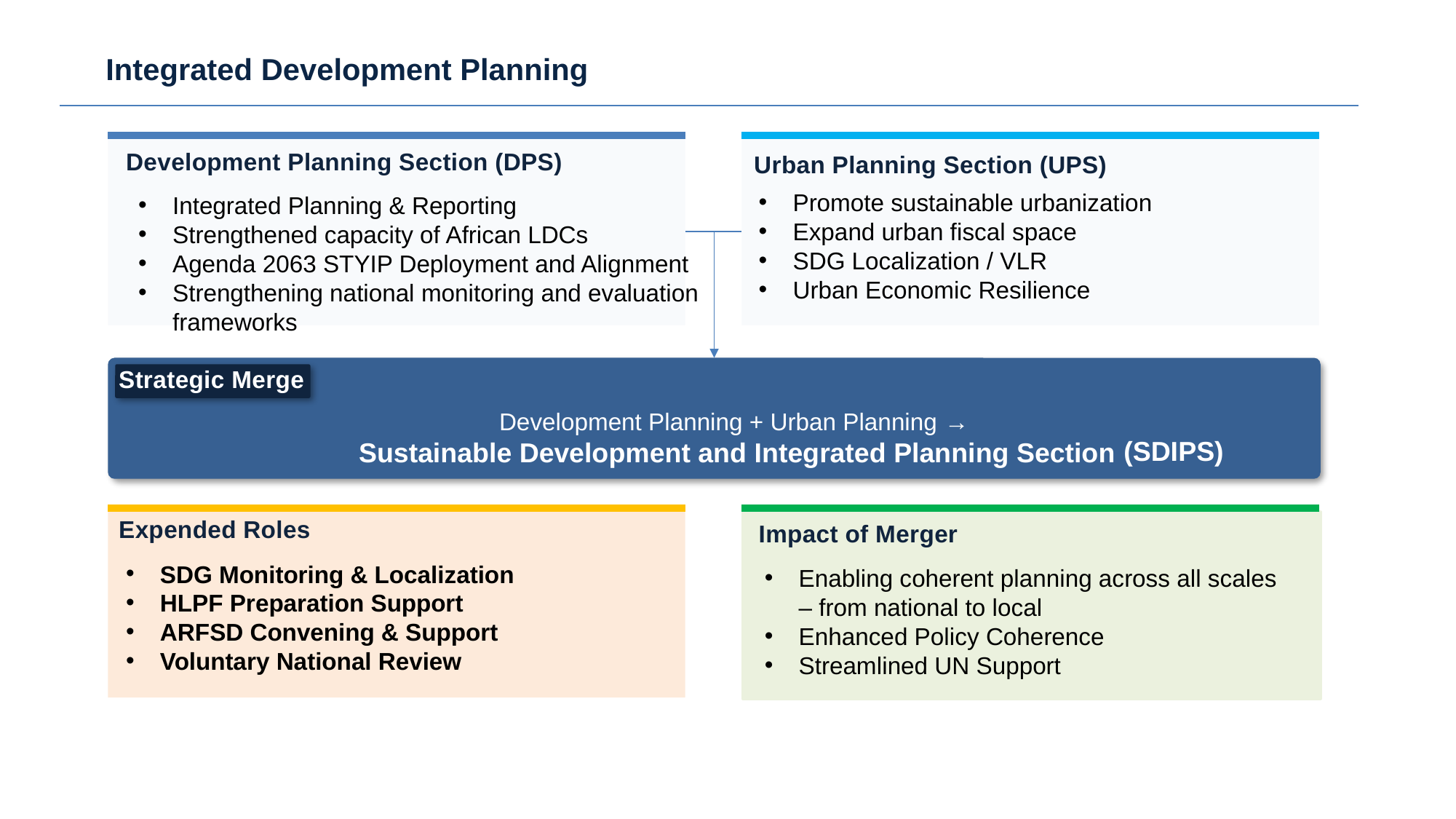

Integrated Development Planning

Development Planning Section (DPS)
Urban Planning Section (UPS)
Promote sustainable urbanization
Expand urban fiscal space
SDG Localization / VLR
Urban Economic Resilience
Integrated Planning & Reporting
Strengthened capacity of African LDCs
Agenda 2063 STYIP Deployment and Alignment
Strengthening national monitoring and evaluation frameworks

Strategic Merge

Development Planning + Urban Planning →
Sustainable Development and Integrated Planning Section
(SDIPS)

Expended Roles
Impact of Merger
SDG Monitoring & Localization
HLPF Preparation Support
ARFSD Convening & Support
Voluntary National Review
Enabling coherent planning across all scales – from national to local
Enhanced Policy Coherence
Streamlined UN Support